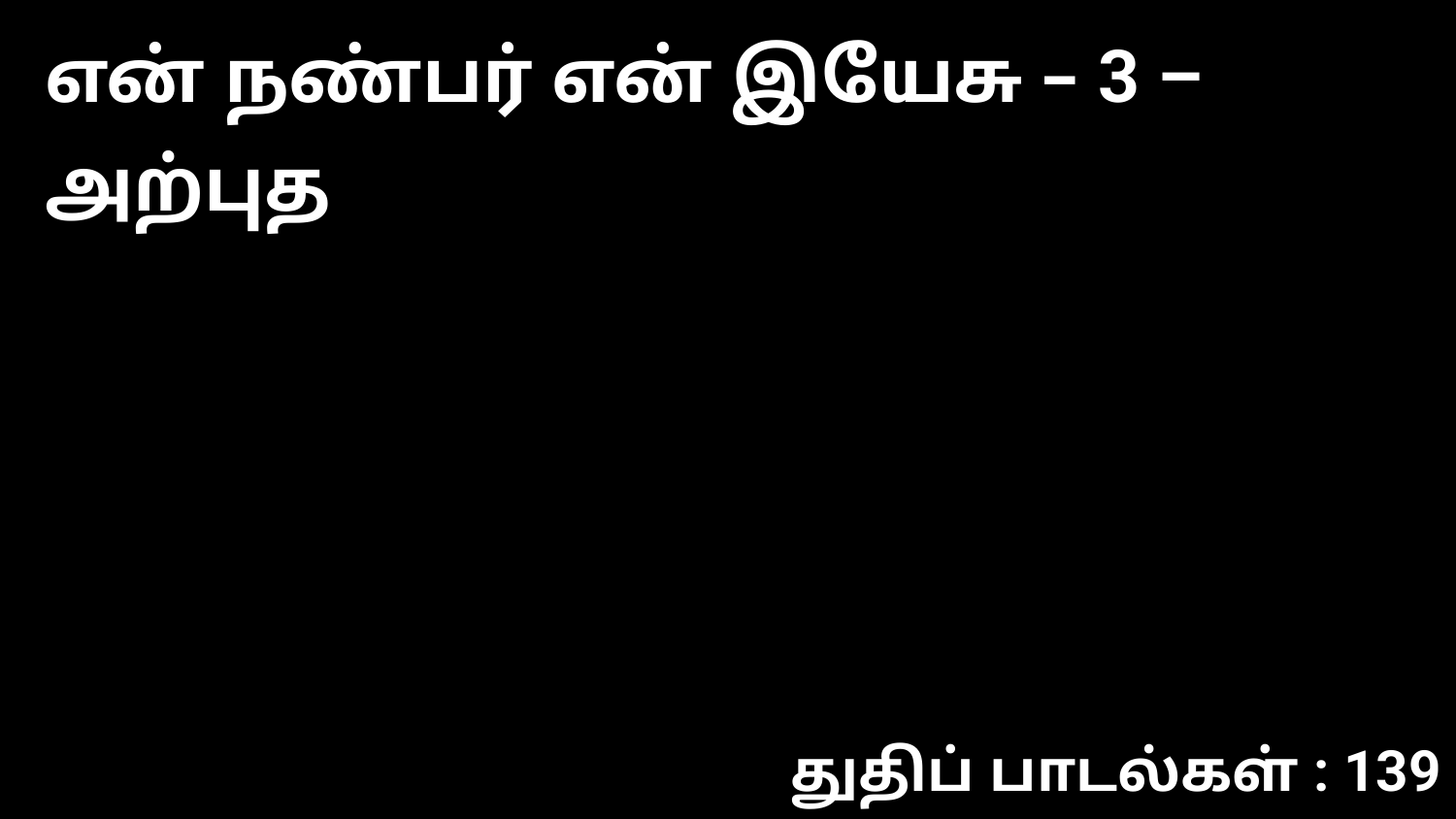

என் நண்பர் என் இயேசு – 3 – அற்புத
துதிப் பாடல்கள் : 139